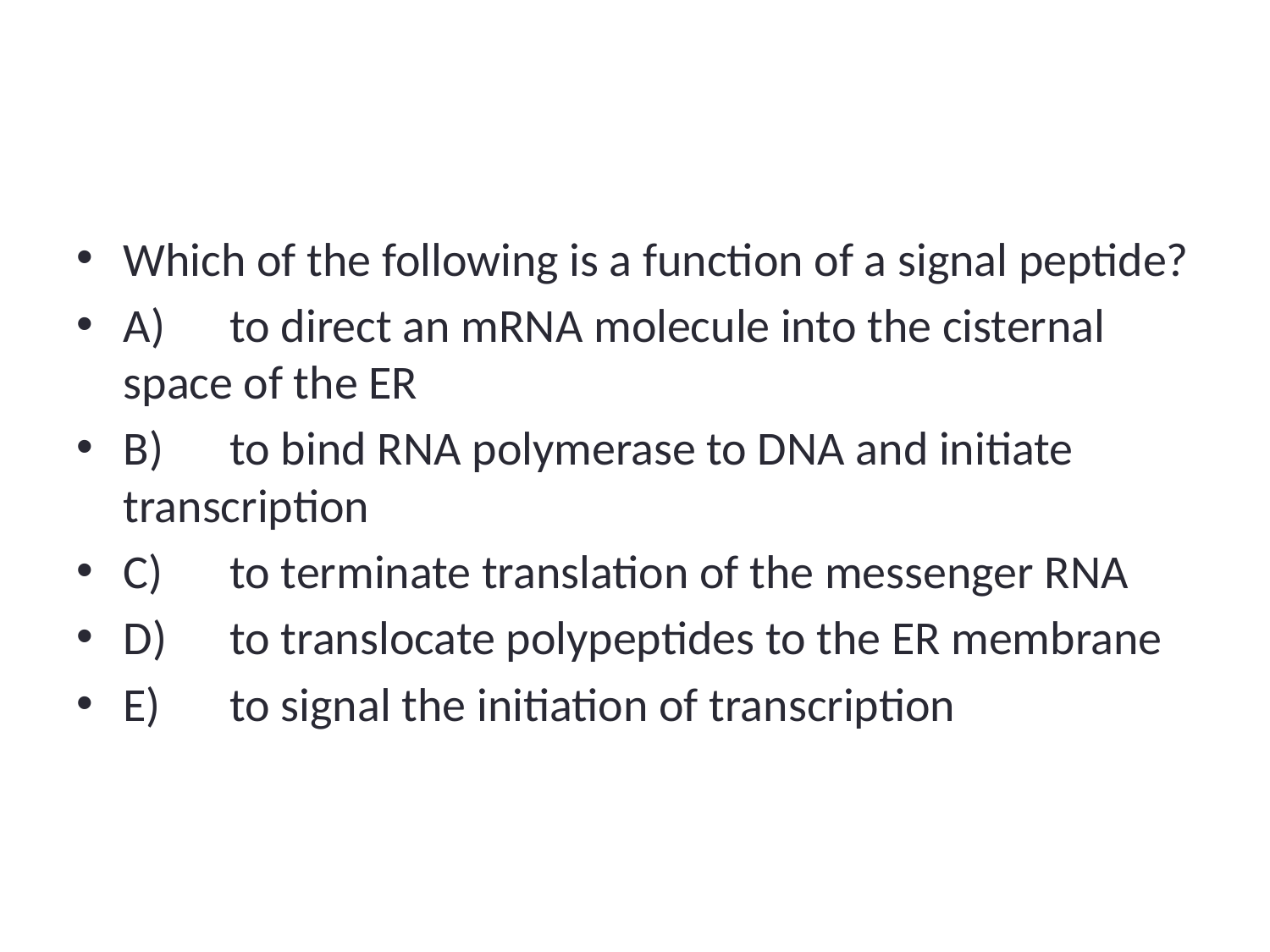

#
Which of the following is a function of a signal peptide?
A)	to direct an mRNA molecule into the cisternal space of the ER
B)	to bind RNA polymerase to DNA and initiate transcription
C)	to terminate translation of the messenger RNA
D)	to translocate polypeptides to the ER membrane
E)	to signal the initiation of transcription